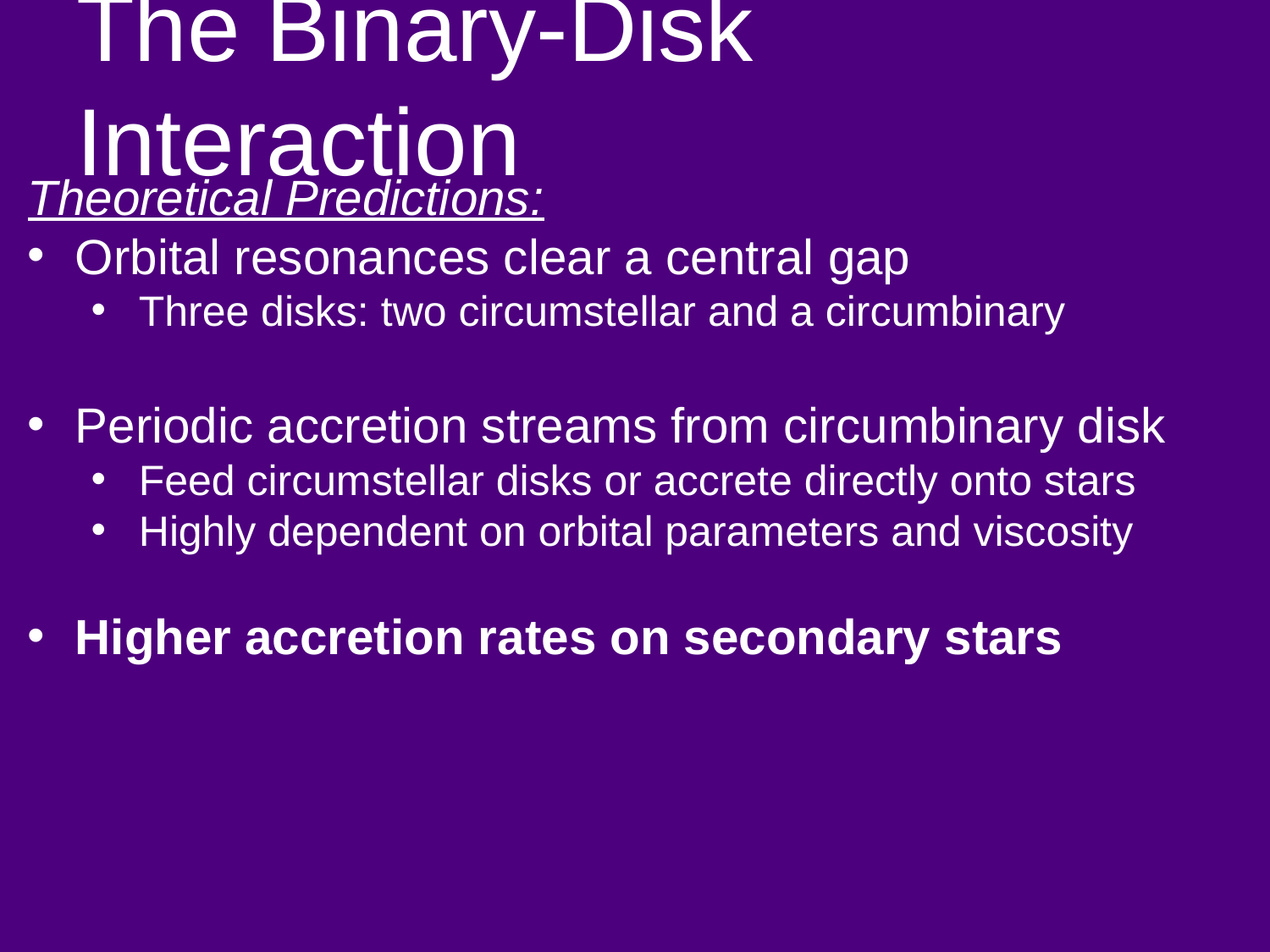

The Binary-Disk Interaction
Theoretical Predictions:
Orbital resonances clear a central gap
Three disks: two circumstellar and a circumbinary

Periodic accretion streams from circumbinary disk
Feed circumstellar disks or accrete directly onto stars
Highly dependent on orbital parameters and viscosity

Higher accretion rates on secondary stars